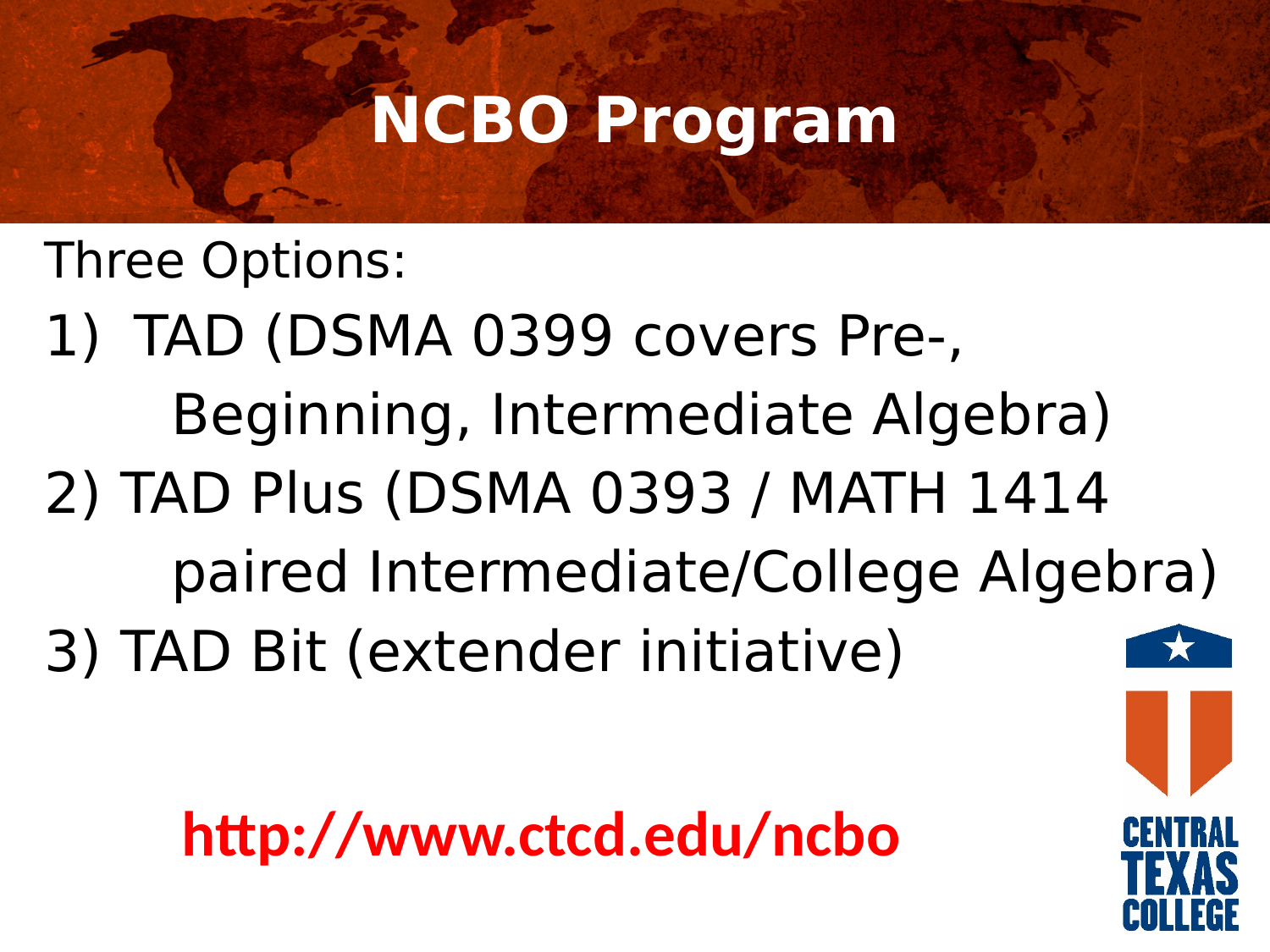

# NCBO Program
Three Options:
 TAD (DSMA 0399 covers Pre-,
	Beginning, Intermediate Algebra)
2) TAD Plus (DSMA 0393 / MATH 1414
	paired Intermediate/College Algebra)
3) TAD Bit (extender initiative)
http://www.ctcd.edu/ncbo